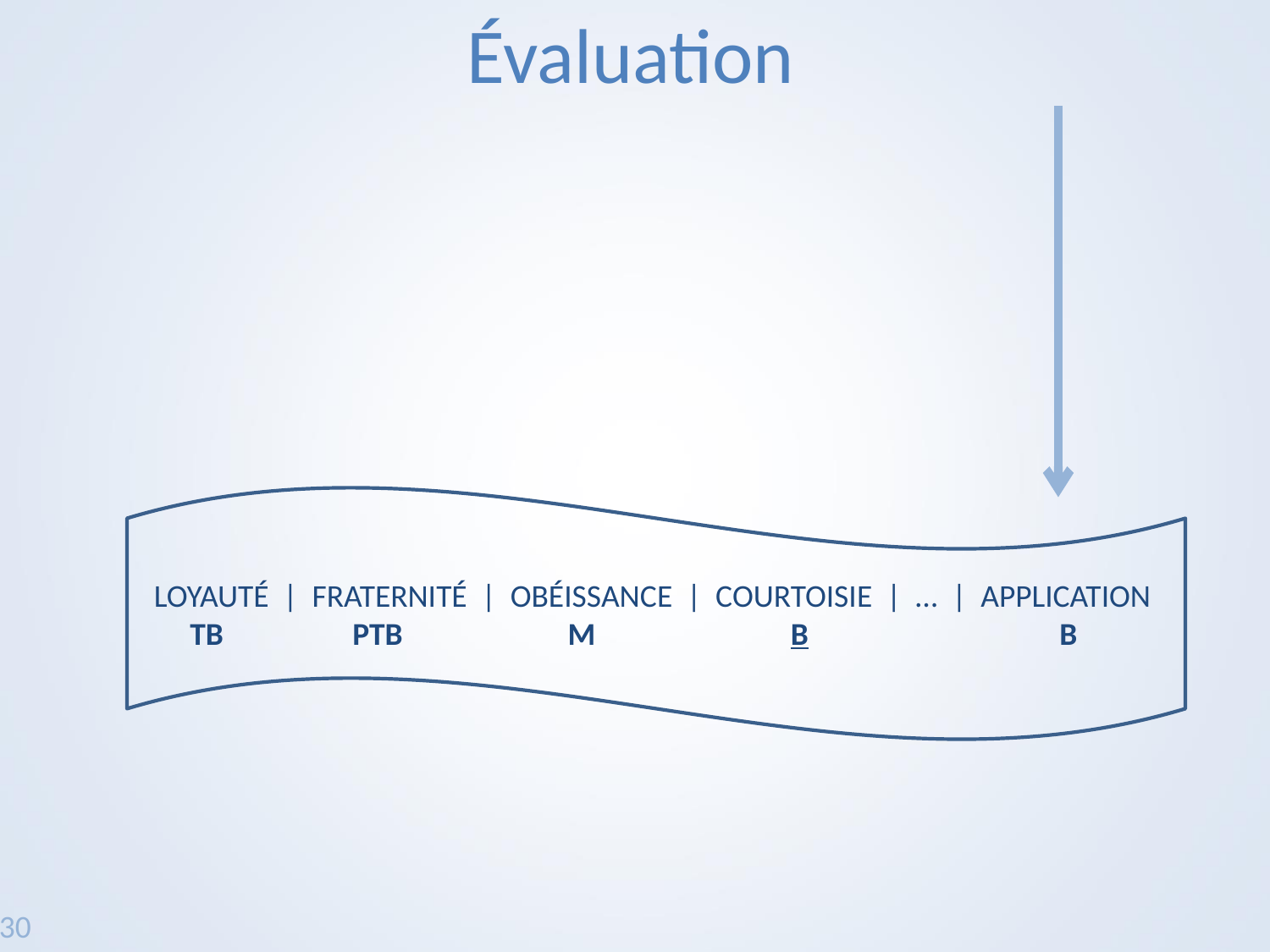

Évaluation
  LOYAUTÉ  |  FRATERNITÉ  |  OBÉISSANCE  |  COURTOISIE  |  …  |  APPLICATION
       TB                  PTB                       M                           B                                   B
21/30